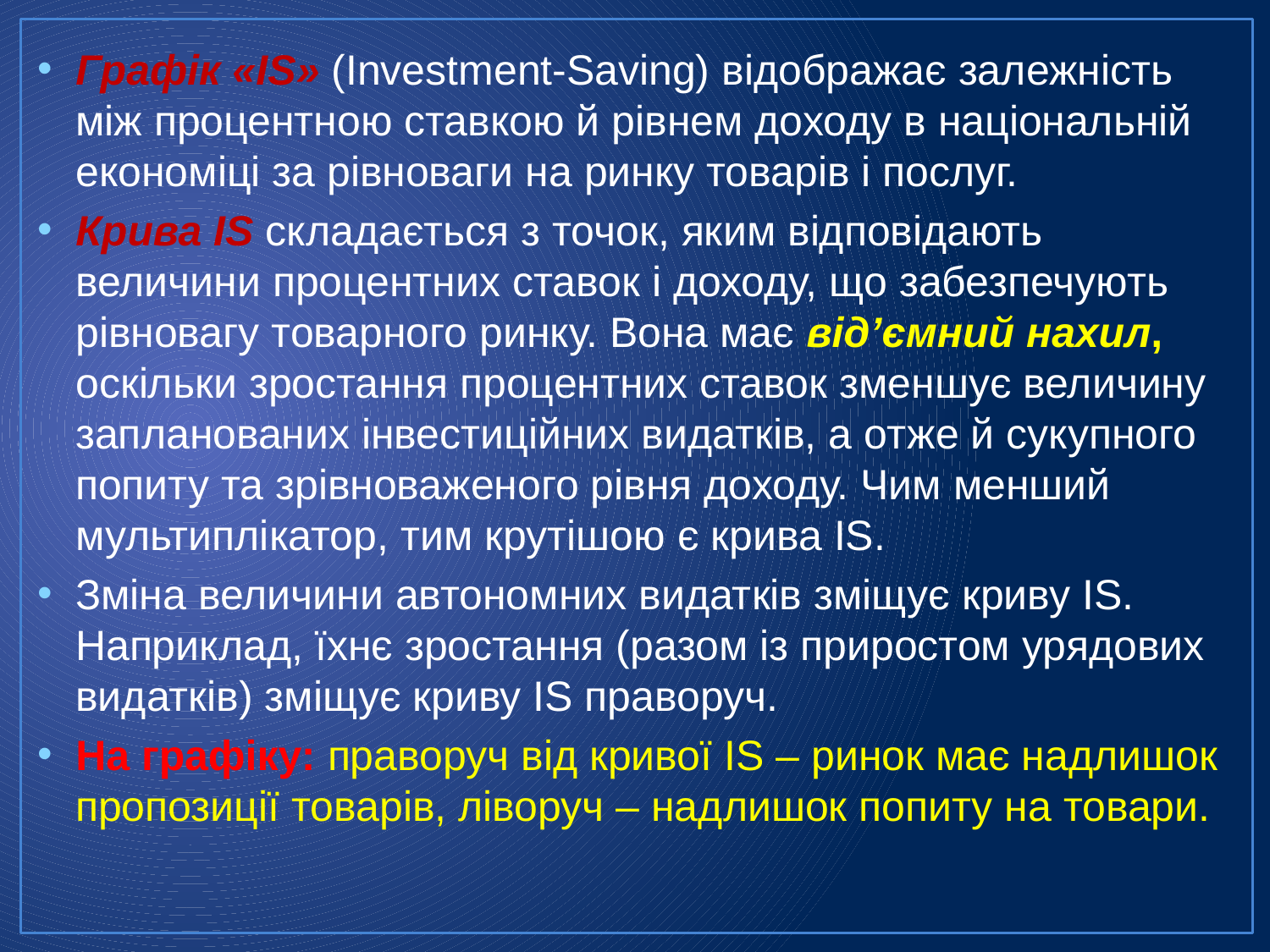

Графік «IS» (Investment-Saving) відображає залежність між процентною ставкою й рівнем доходу в національній економіці за рівноваги на ринку товарів і послуг.
Крива ІS складається з точок, яким відповідають величини процентних ставок і доходу, що забезпечують рівновагу товарного ринку. Вона має від’ємний нахил, оскільки зростання процентних ставок зменшує величину запланованих інвестиційних видатків, а отже й сукупного попиту та зрівноваженого рівня доходу. Чим менший мультиплікатор, тим крутішою є крива IS.
Зміна величини автономних видатків зміщує криву IS. Наприклад, їхнє зростання (разом із приростом урядових видатків) зміщує криву IS праворуч.
На графіку: праворуч від кривої IS – ринок має надлишок пропозиції товарів, ліворуч – надлишок попиту на товари.